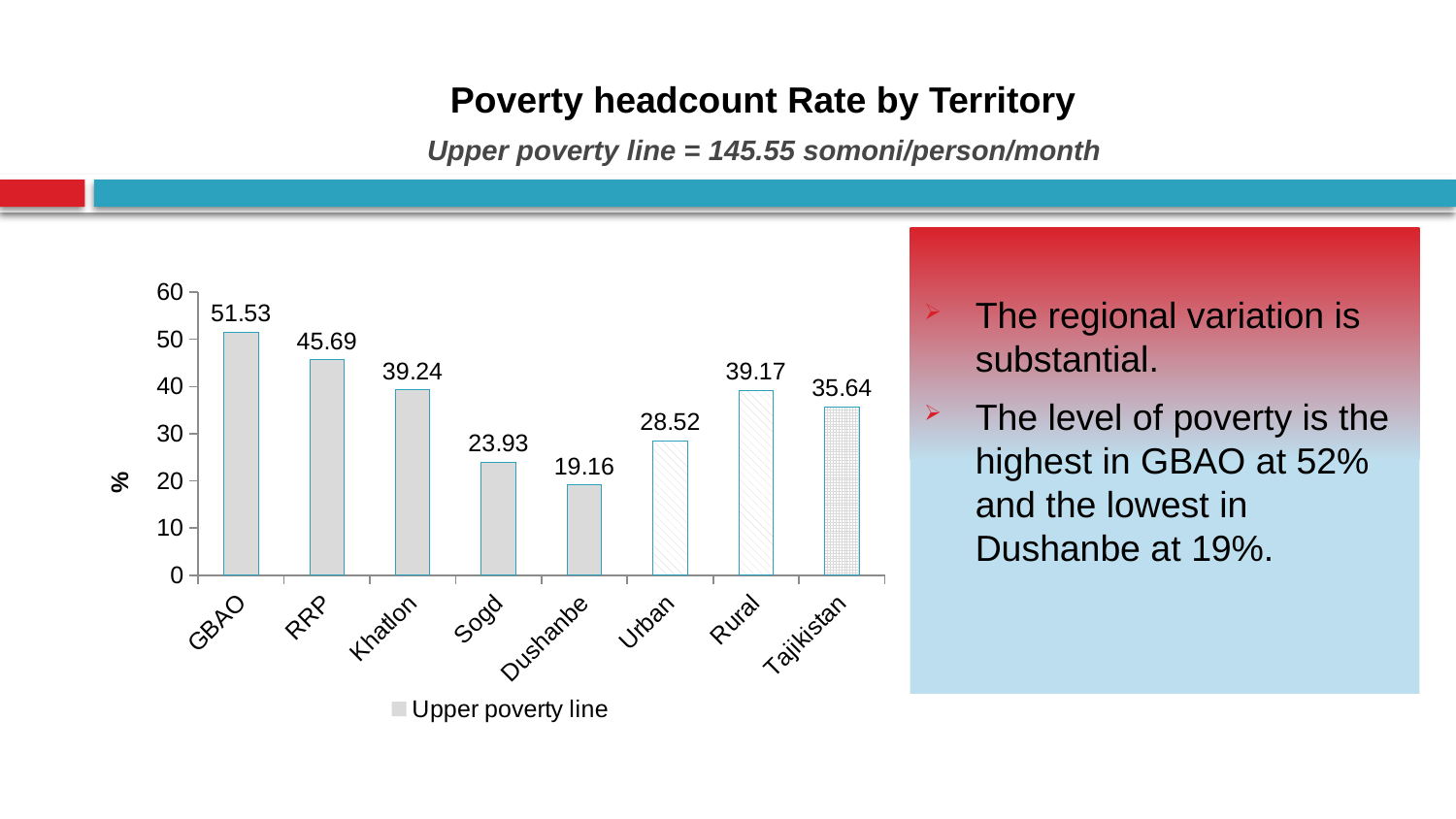

# Poverty headcount Rate by Territory Upper poverty line = 145.55 somoni/person/month

The regional variation is substantial.
The level of poverty is the highest in GBAO at 52% and the lowest in Dushanbe at 19%.

### Chart

| Category | Upper poverty line |
|---|---|
| GBAO | 51.53 |
| RRP | 45.69000000000001 |
| Khatlon | 39.24 |
| Sogd | 23.93 |
| Dushanbe | 19.16 |
| Urban | 28.52 |
| Rural | 39.17 |
| Tajikistan | 35.64 |